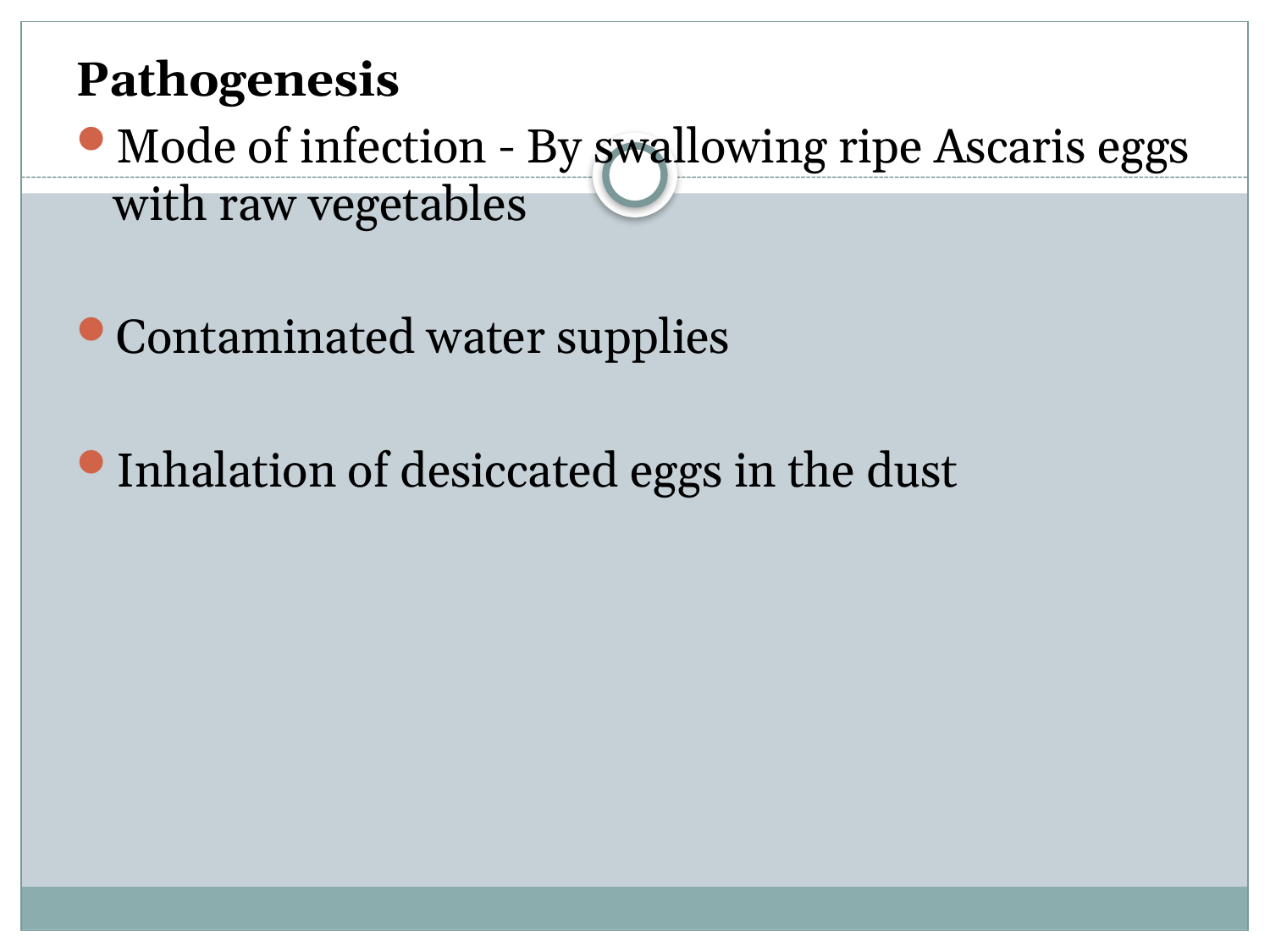

Pathogenesis
Mode of infection - By swallowing ripe Ascaris eggs with raw vegetables

Contaminated water supplies

Inhalation of desiccated eggs in the dust